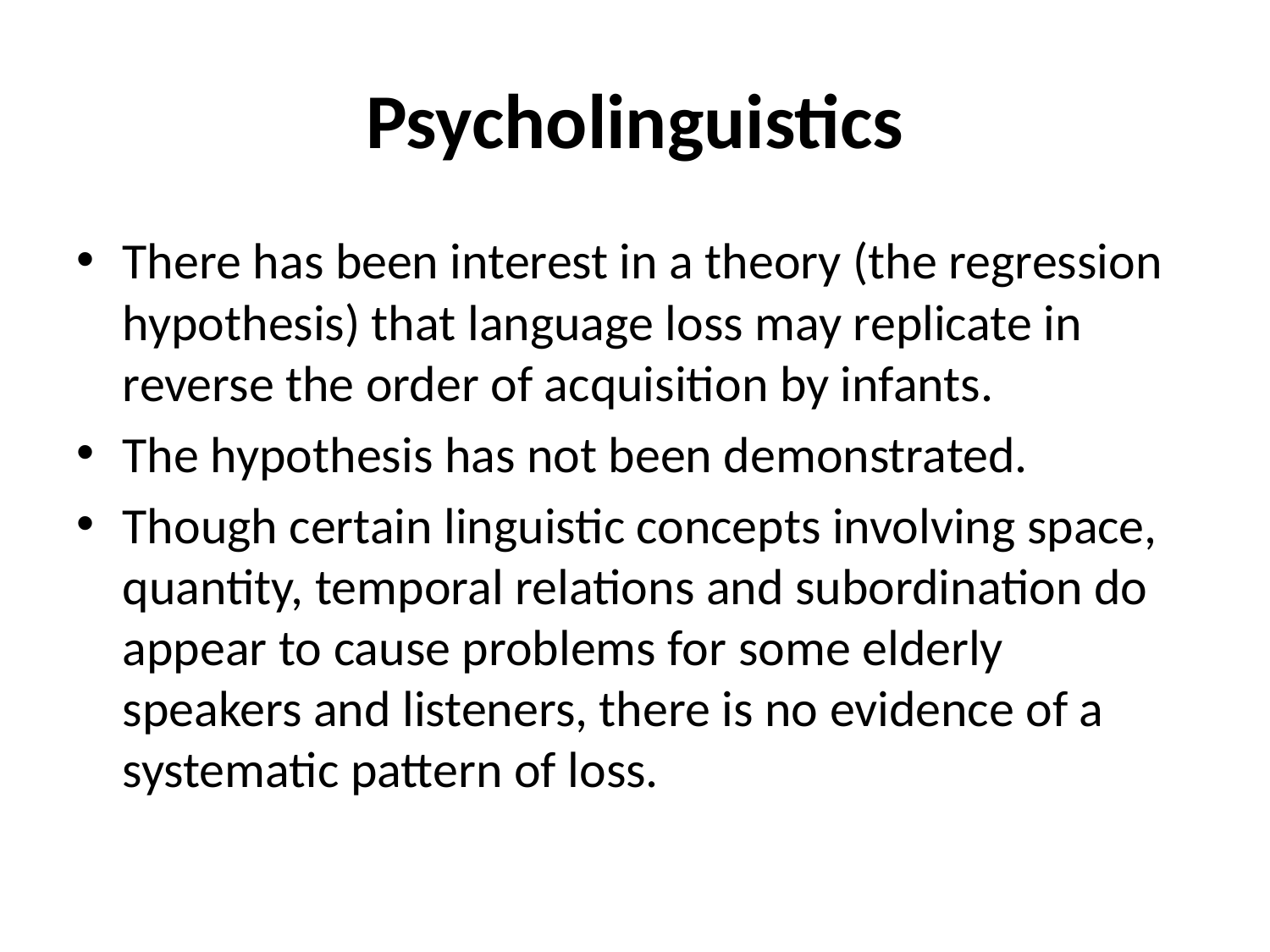

# Psycholinguistics
There has been interest in a theory (the regression hypothesis) that language loss may replicate in reverse the order of acquisition by infants.
The hypothesis has not been demonstrated.
Though certain linguistic concepts involving space, quantity, temporal relations and subordination do appear to cause problems for some elderly speakers and listeners, there is no evidence of a systematic pattern of loss.